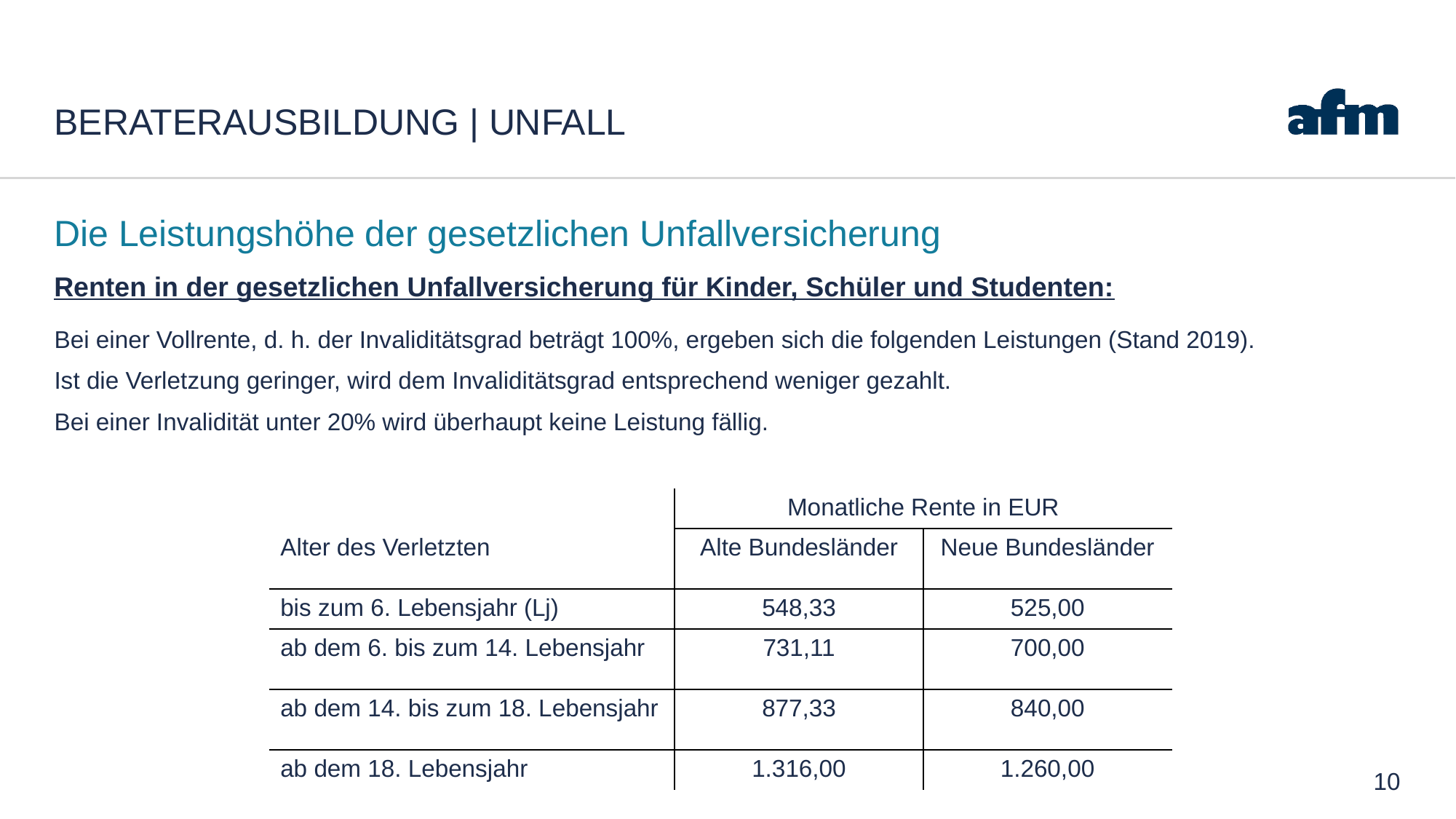

# Beraterausbildung | Unfall
Die Leistungshöhe der gesetzlichen Unfallversicherung
Renten in der gesetzlichen Unfallversicherung für Kinder, Schüler und Studenten:
Bei einer Vollrente, d. h. der Invaliditätsgrad beträgt 100%, ergeben sich die folgenden Leistungen (Stand 2019).
Ist die Verletzung geringer, wird dem Invaliditätsgrad entsprechend weniger gezahlt.
Bei einer Invalidität unter 20% wird überhaupt keine Leistung fällig.
|  | Monatliche Rente in EUR |  |
| --- | --- | --- |
| Alter des Verletzten | Alte Bundesländer | Neue Bundesländer |
| bis zum 6. Lebensjahr (Lj) | 548,33 | 525,00 |
| ab dem 6. bis zum 14. Lebensjahr | 731,11 | 700,00 |
| ab dem 14. bis zum 18. Lebensjahr | 877,33 | 840,00 |
| ab dem 18. Lebensjahr | 1.316,00 | 1.260,00 |
10